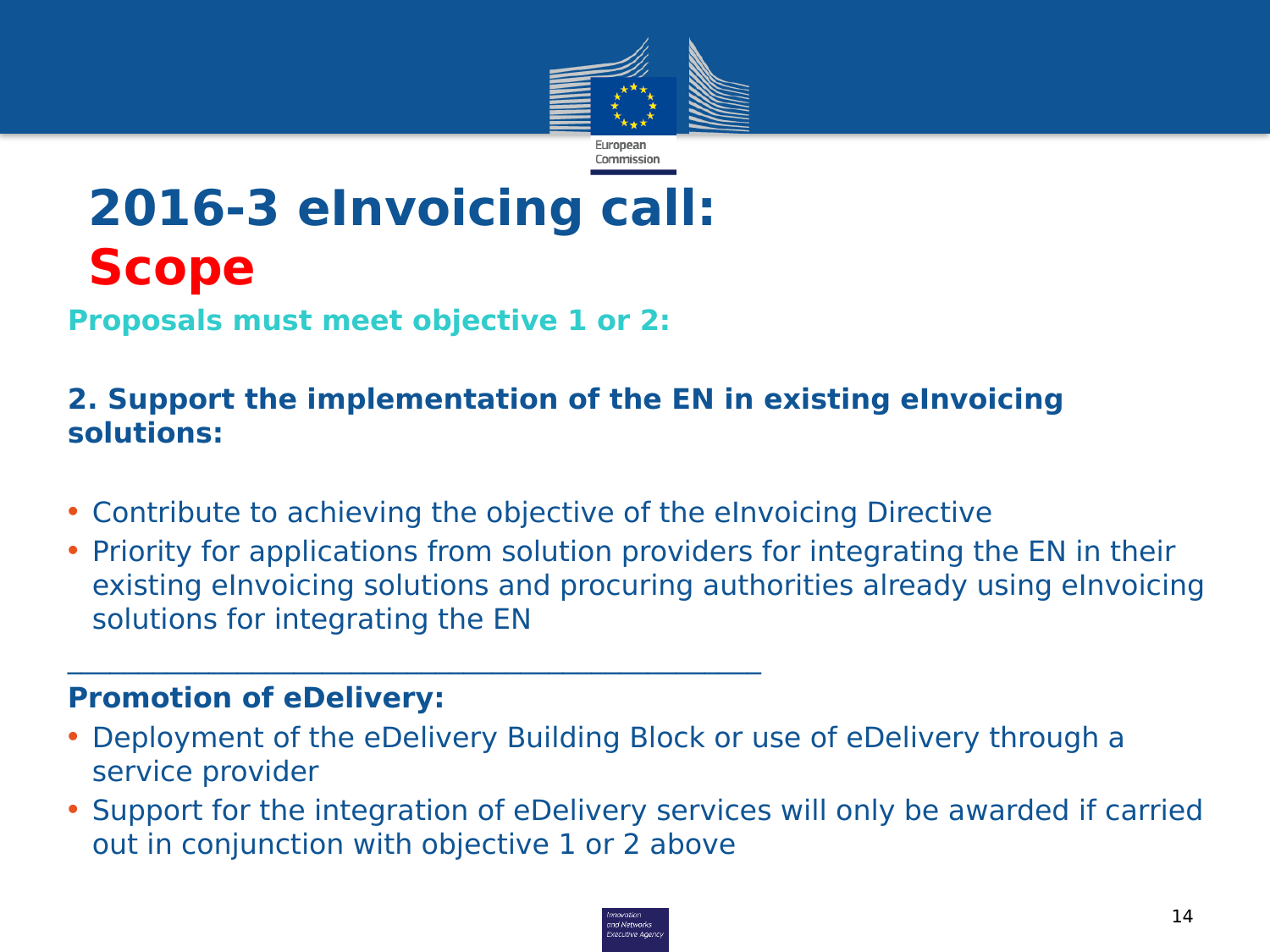

# 2016-3 eInvoicing call: Scope
Proposals must meet objective 1 or 2:

2. Support the implementation of the EN in existing eInvoicing solutions:

Contribute to achieving the objective of the eInvoicing Directive
Priority for applications from solution providers for integrating the EN in their existing eInvoicing solutions and procuring authorities already using eInvoicing solutions for integrating the EN
_________________________________________________
Promotion of eDelivery:
Deployment of the eDelivery Building Block or use of eDelivery through a service provider
Support for the integration of eDelivery services will only be awarded if carried out in conjunction with objective 1 or 2 above
14